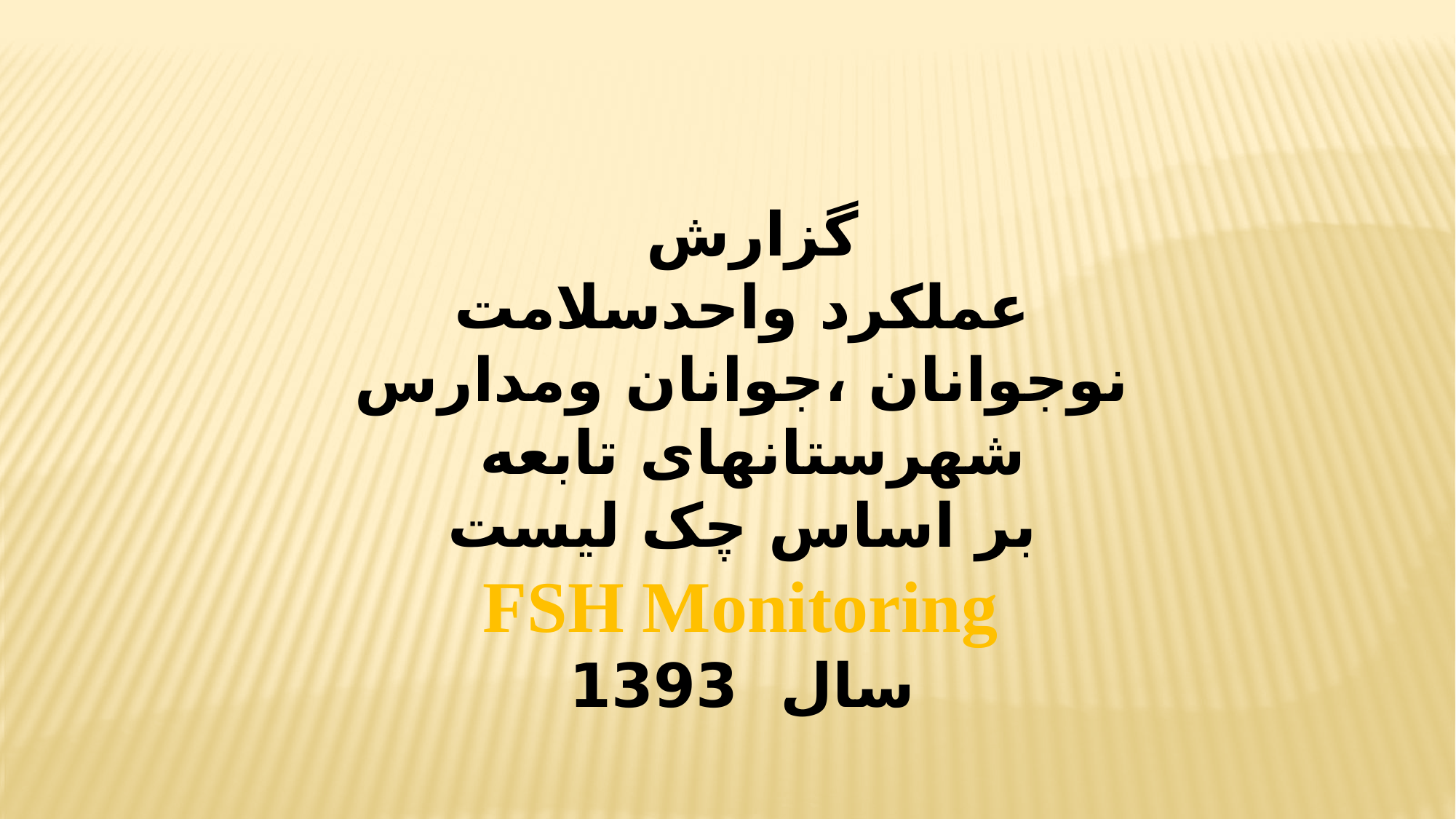

گزارش
عملکرد واحدسلامت نوجوانان ،جوانان ومدارس شهرستانهای تابعه
بر اساس چک لیست
 FSH Monitoring
سال  1393